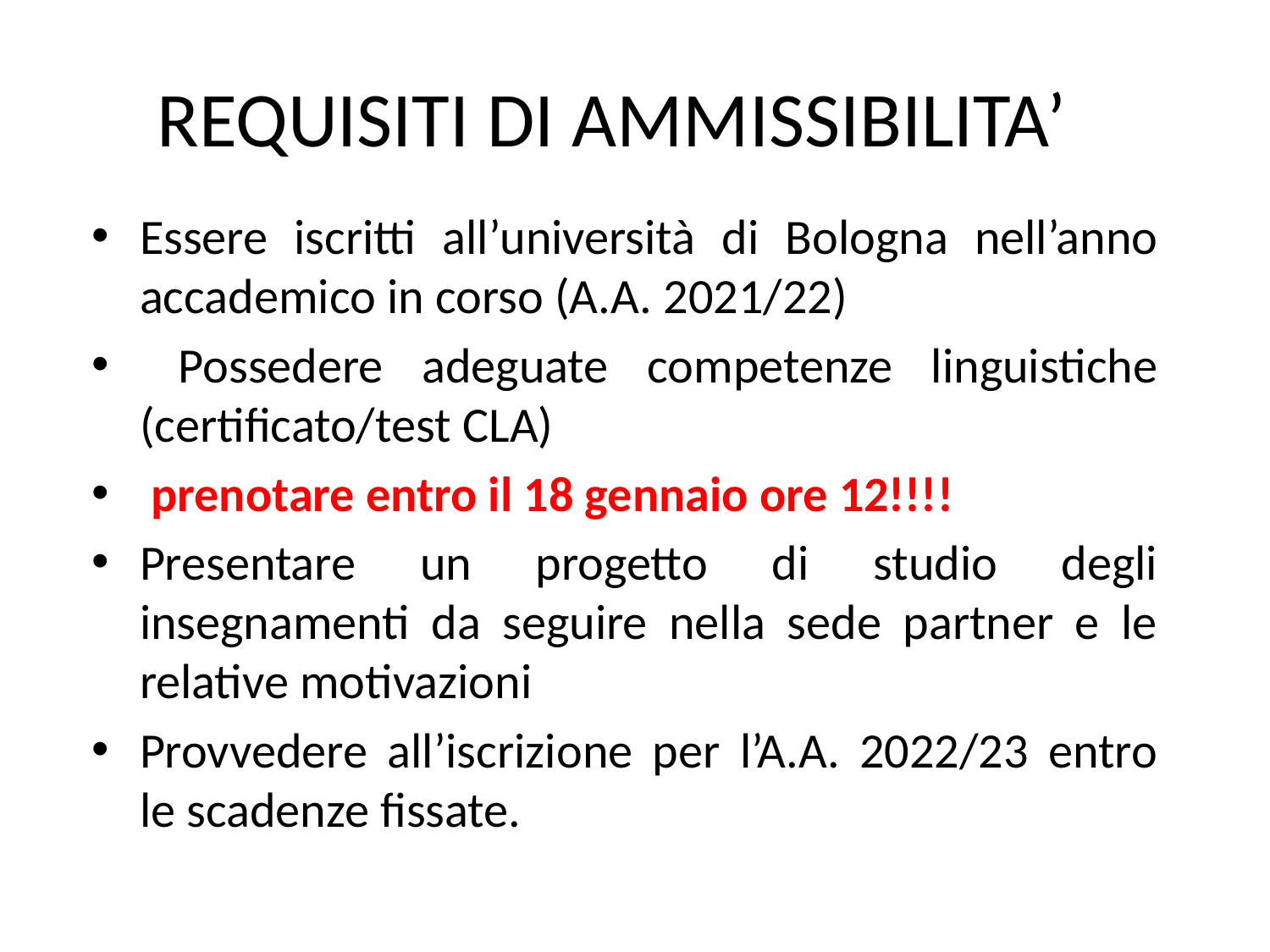

# REQUISITI DI AMMISSIBILITA’

Essere iscritti all’università di Bologna nell’anno accademico in corso (A.A. 2021/22)
 Possedere adeguate competenze linguistiche (certificato/test CLA)
 prenotare entro il 18 gennaio ore 12!!!!
Presentare un progetto di studio degli insegnamenti da seguire nella sede partner e le relative motivazioni
Provvedere all’iscrizione per l’A.A. 2022/23 entro le scadenze fissate.